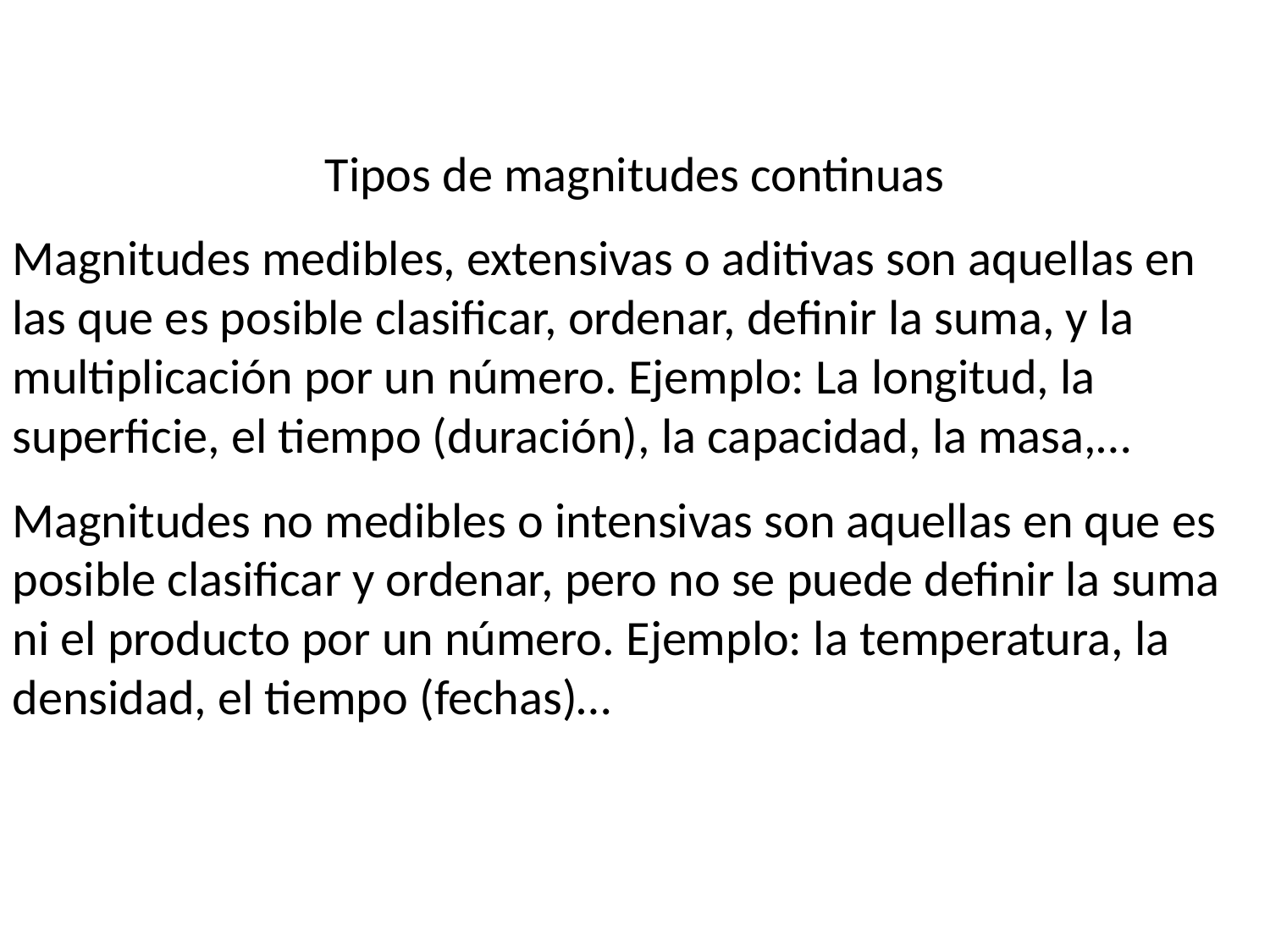

Tipos de magnitudes continuas
Magnitudes medibles, extensivas o aditivas son aquellas en las que es posible clasificar, ordenar, definir la suma, y la multiplicación por un número. Ejemplo: La longitud, la superficie, el tiempo (duración), la capacidad, la masa,…
Magnitudes no medibles o intensivas son aquellas en que es posible clasificar y ordenar, pero no se puede definir la suma ni el producto por un número. Ejemplo: la temperatura, la densidad, el tiempo (fechas)…